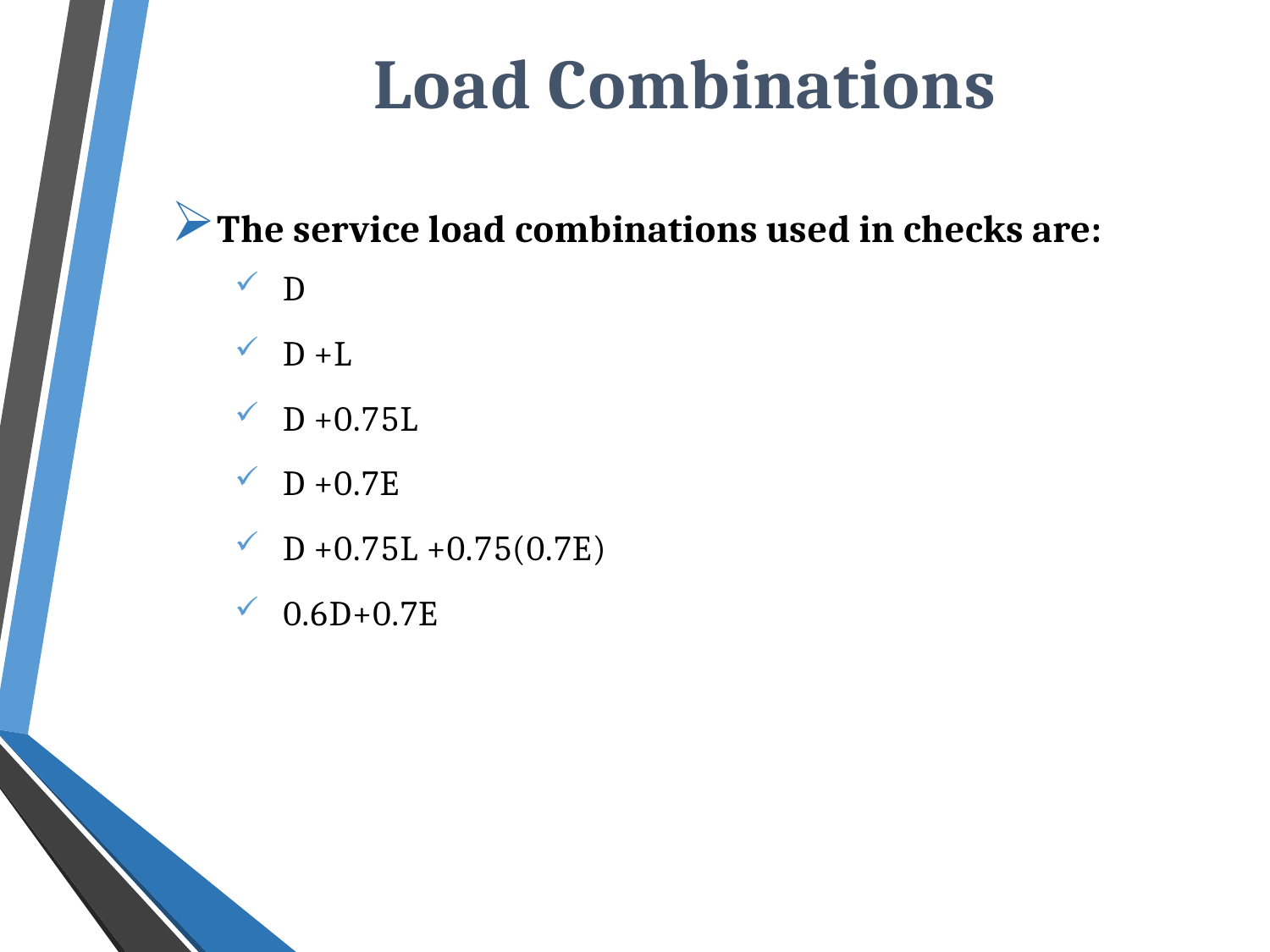

Load Combinations
The service load combinations used in checks are:
D
D +L
D +0.75L
D +0.7E
D +0.75L +0.75(0.7E)
0.6D+0.7E